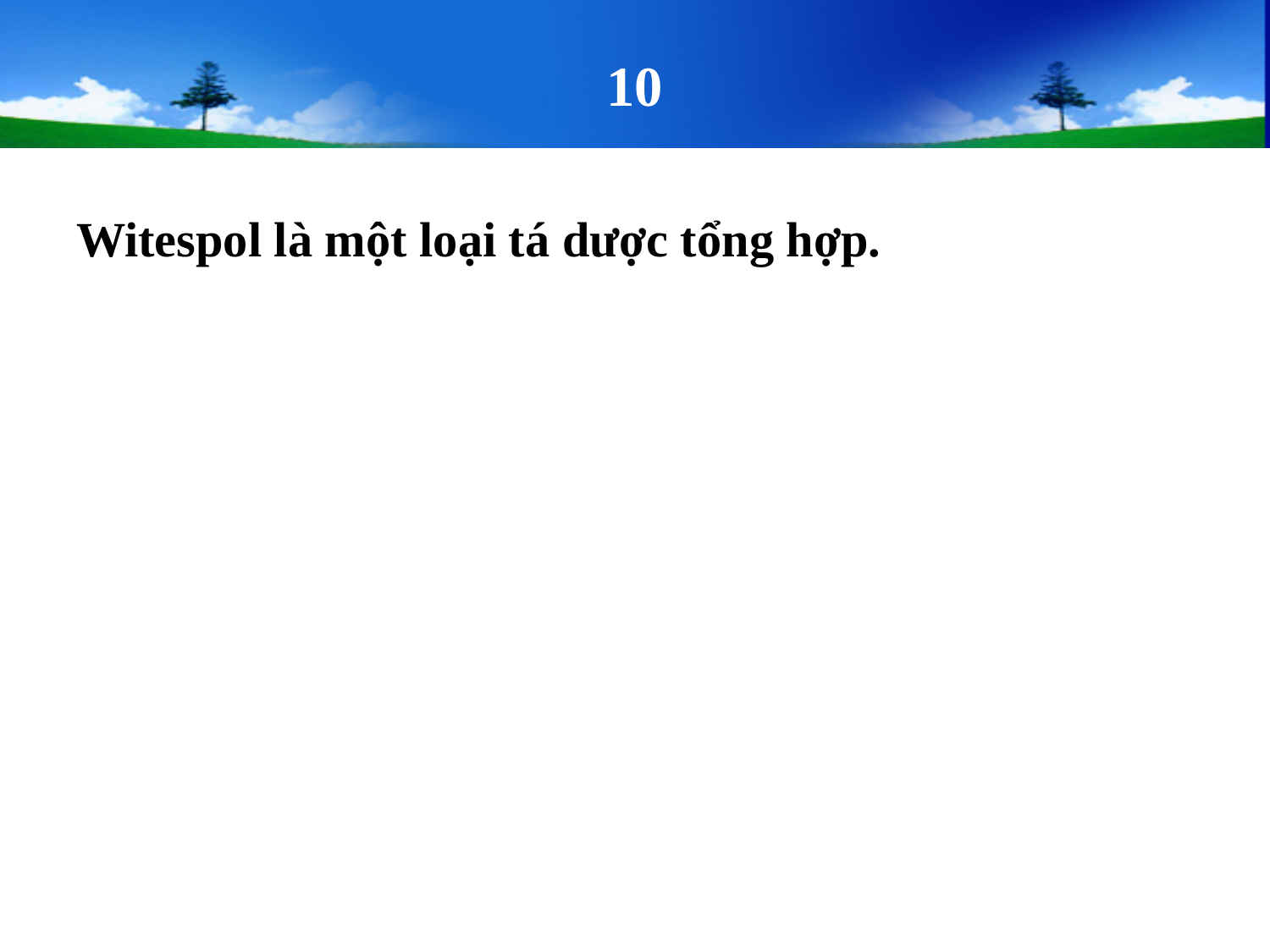

# 10
Witespol là một loại tá dược tổng hợp.